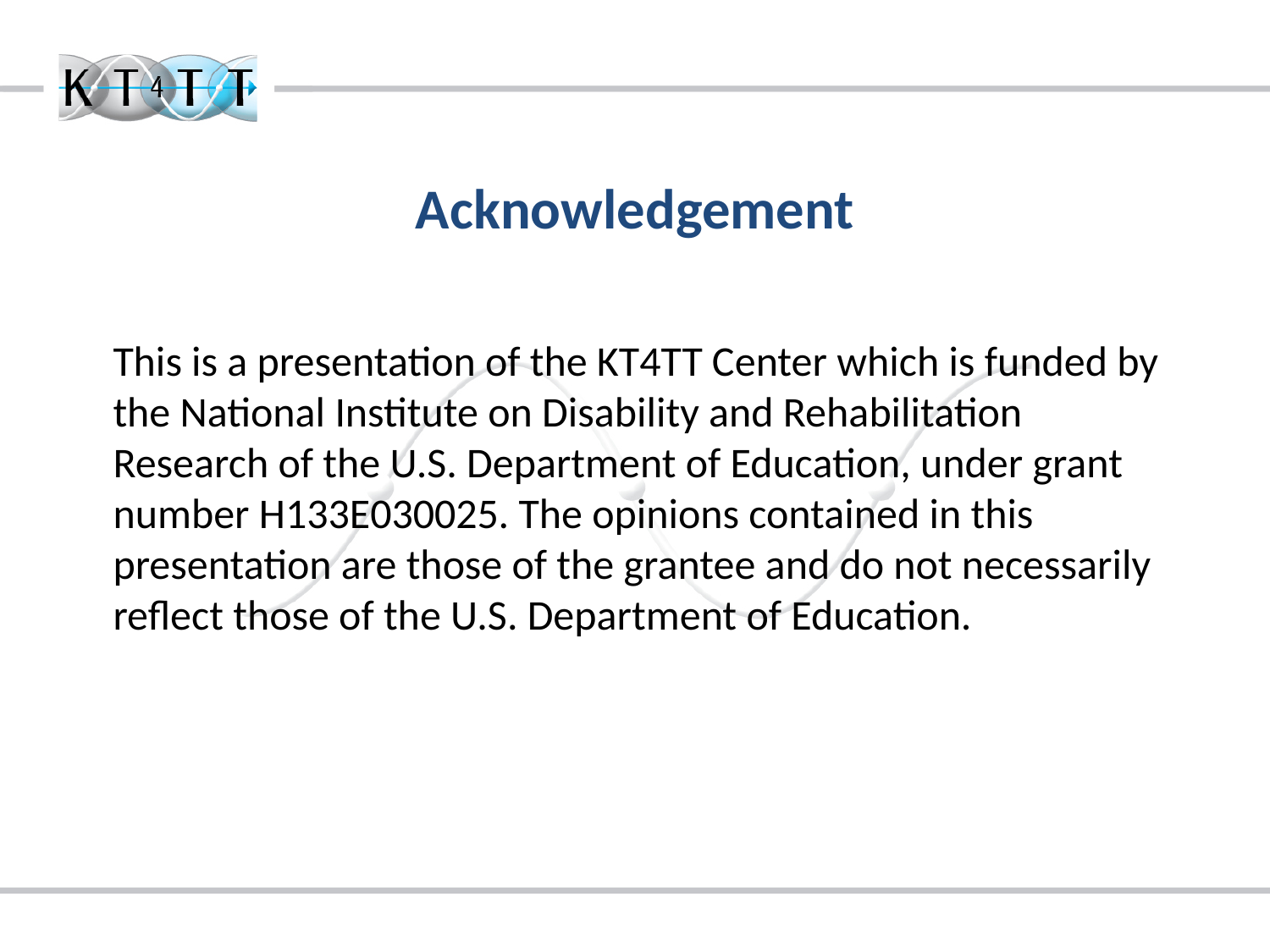

# Acknowledgement
This is a presentation of the KT4TT Center which is funded by the National Institute on Disability and Rehabilitation Research of the U.S. Department of Education, under grant number H133E030025. The opinions contained in this presentation are those of the grantee and do not necessarily reflect those of the U.S. Department of Education.